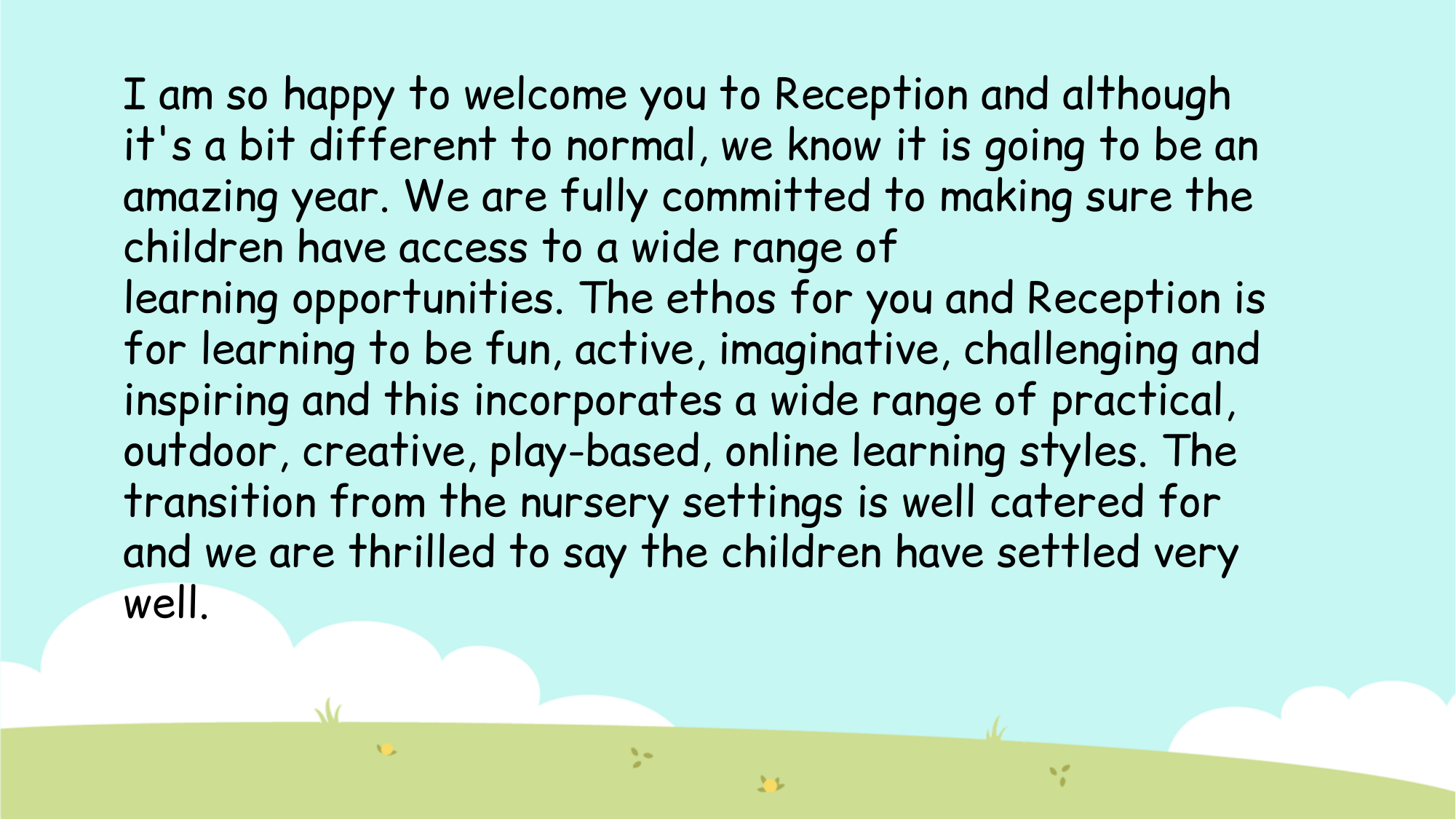

I am so happy to welcome you to Reception and although it's a bit different to normal, we know it is going to be an amazing year. We are fully committed to making sure the children have access to a wide range of learning opportunities. The ethos for you and Reception is for learning to be fun, active, imaginative, challenging and inspiring and this incorporates a wide range of practical, outdoor, creative, play-based, online learning styles. The transition from the nursery settings is well catered for and we are thrilled to say the children have settled very well.